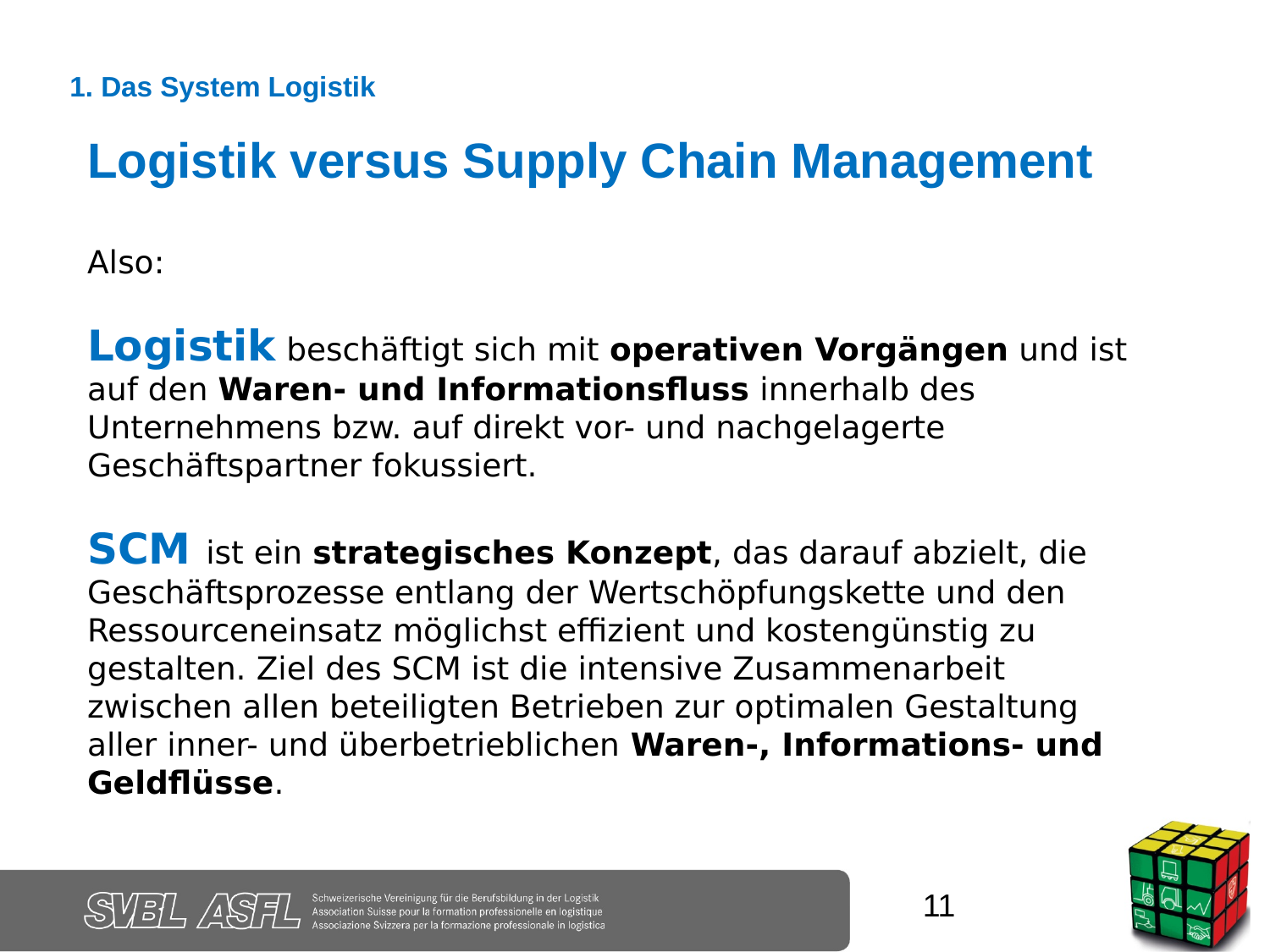

1. Das System Logistik
Logistik versus Supply Chain Management
Also:

Logistik beschäftigt sich mit operativen Vorgängen und ist auf den Waren- und Informationsfluss innerhalb des Unternehmens bzw. auf direkt vor- und nachgelagerte Geschäftspartner fokussiert.
SCM ist ein strategisches Konzept, das darauf abzielt, die Geschäftsprozesse entlang der Wertschöpfungskette und den Ressourceneinsatz möglichst effizient und kostengünstig zu gestalten. Ziel des SCM ist die intensive Zusammenarbeit zwischen allen beteiligten Betrieben zur optimalen Gestaltung aller inner- und überbetrieblichen Waren-, Informations- und Geldflüsse.
11